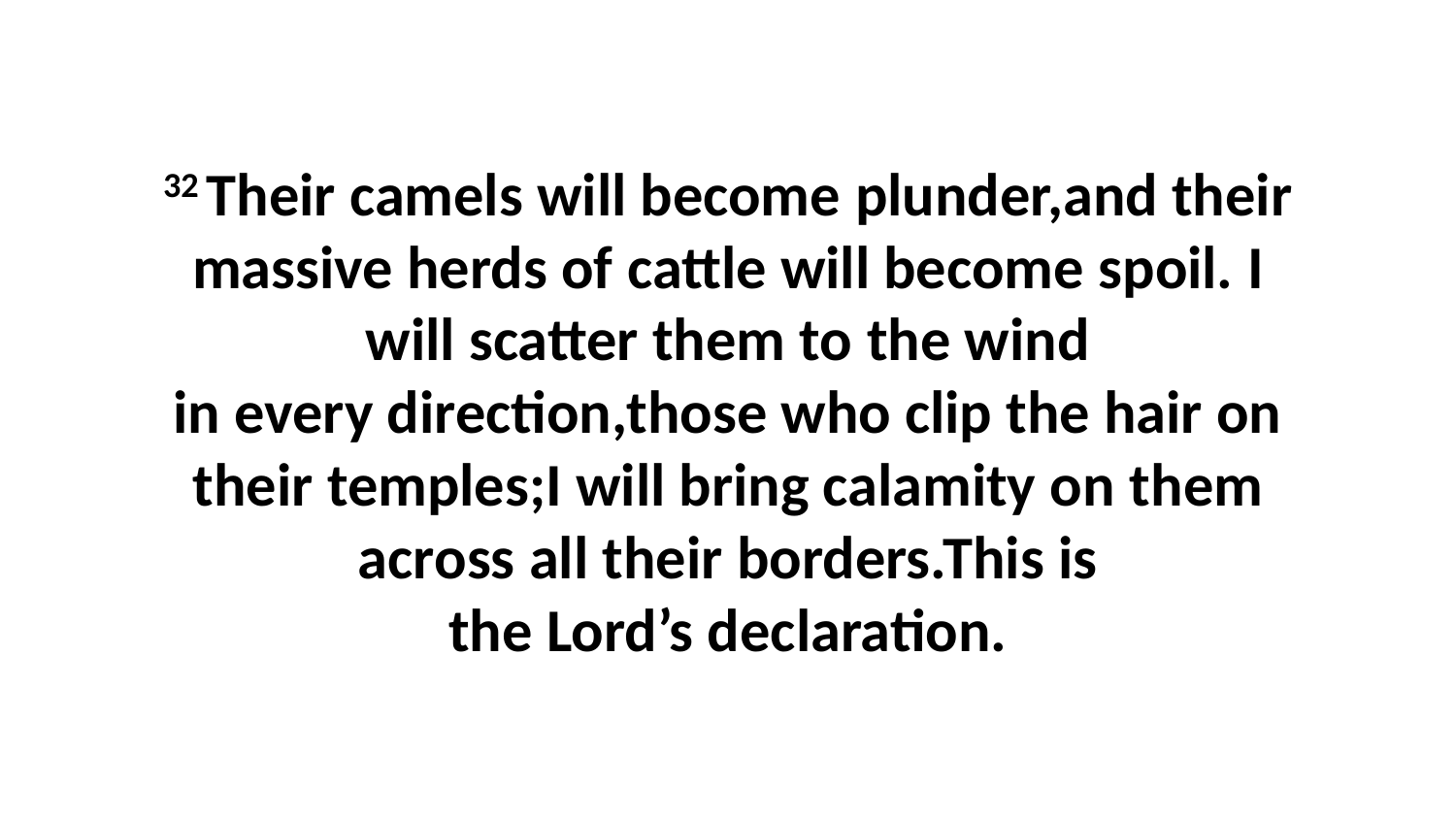

32 Their camels will become plunder,and their massive herds of cattle will become spoil. I will scatter them to the wind in every direction,those who clip the hair on their temples;I will bring calamity on them across all their borders.This is the Lord’s declaration.